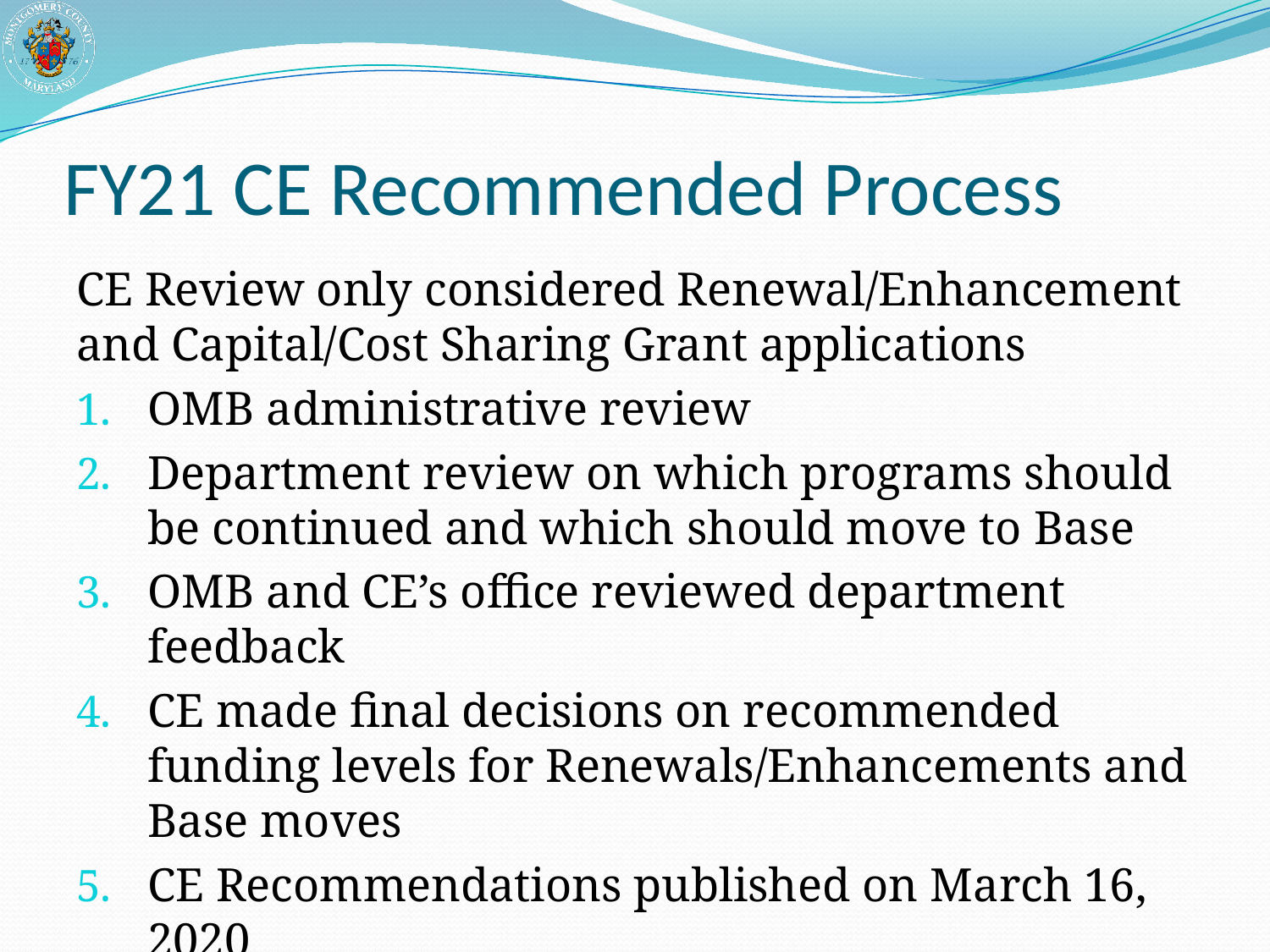

# FY21 CE Recommended Process
CE Review only considered Renewal/Enhancement and Capital/Cost Sharing Grant applications
OMB administrative review
Department review on which programs should be continued and which should move to Base
OMB and CE’s office reviewed department feedback
CE made final decisions on recommended funding levels for Renewals/Enhancements and Base moves
CE Recommendations published on March 16, 2020